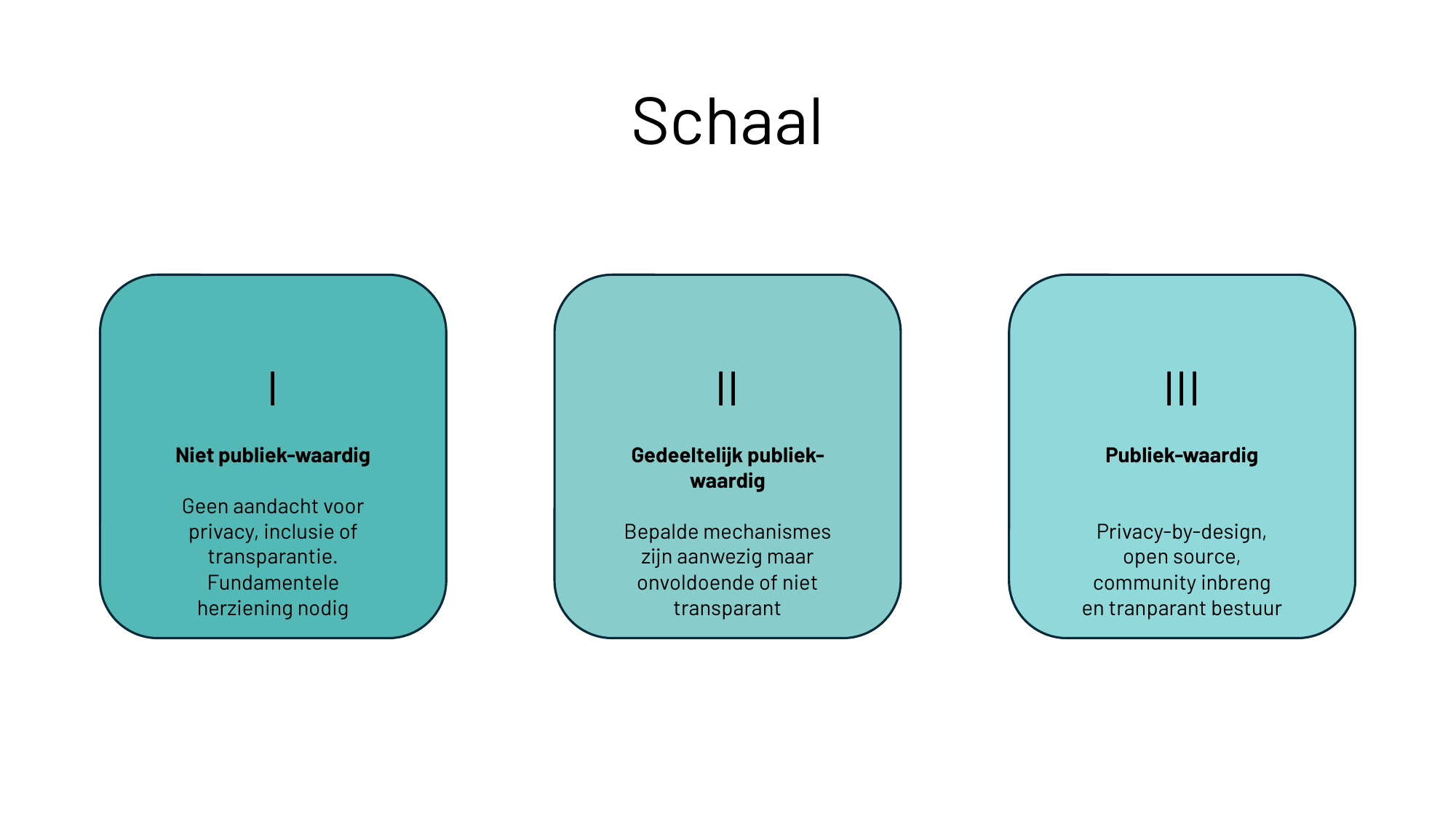

# Schaal

II

Gedeeltelijk publiek-waardig

Bepalde mechanismes zijn aanwezig maar onvoldoende of niet transparant

III

      Publiek-waardig

Privacy-by-design, open source, community inbreng en tranparant bestuur

I

Niet publiek-waardig

Geen aandacht voor privacy, inclusie of transparantie. Fundamentele herziening nodig